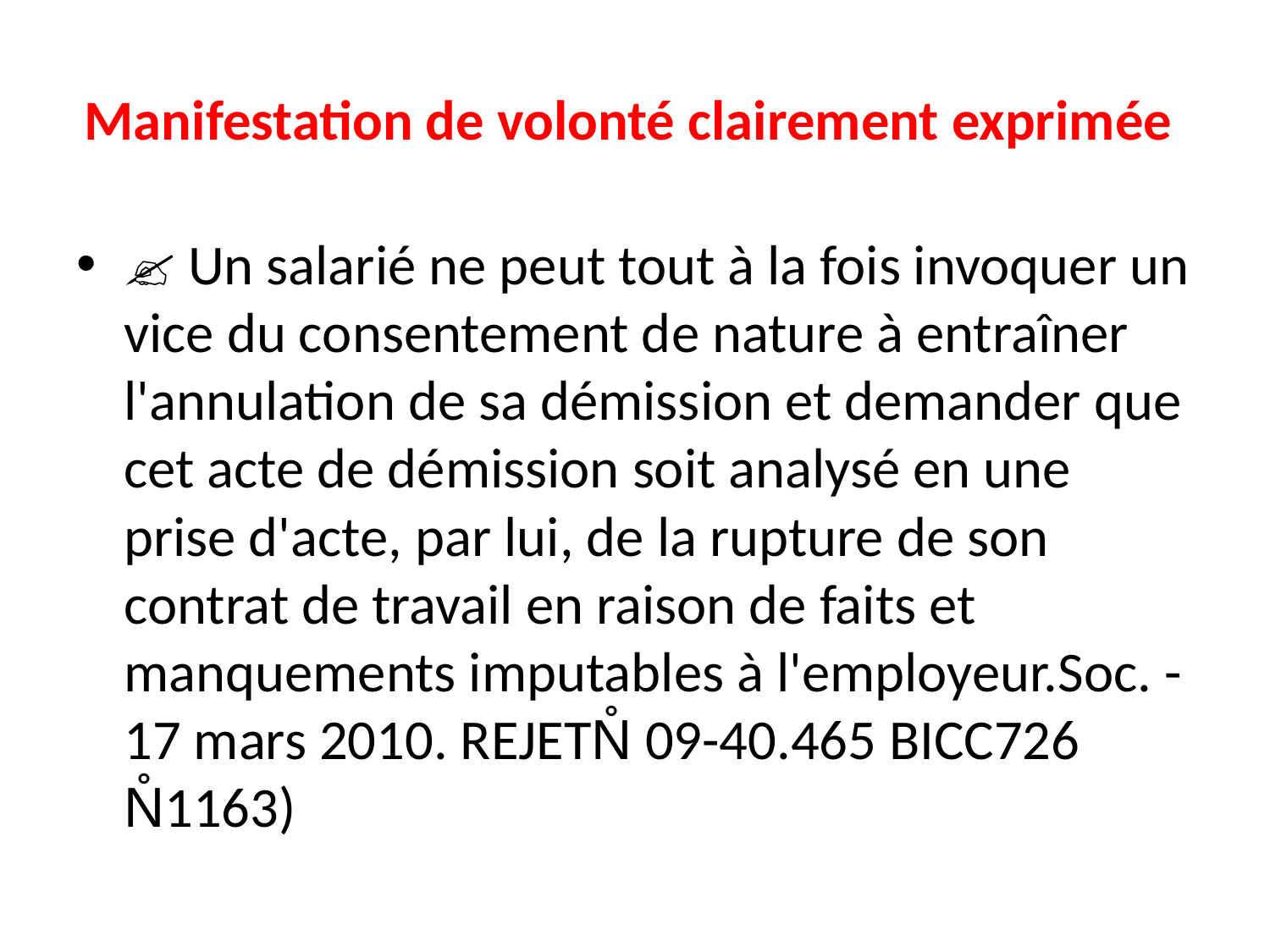

# Manifestation de volonté clairement exprimée
✍ Un salarié ne peut tout à la fois invoquer un vice du consentement de nature à entraîner l'annulation de sa démission et demander que cet acte de démission soit analysé en une prise d'acte, par lui, de la rupture de son contrat de travail en raison de faits et manquements imputables à l'employeur.Soc. - 17 mars 2010. REJETN̊ 09-40.465 BICC726 N̊1163)